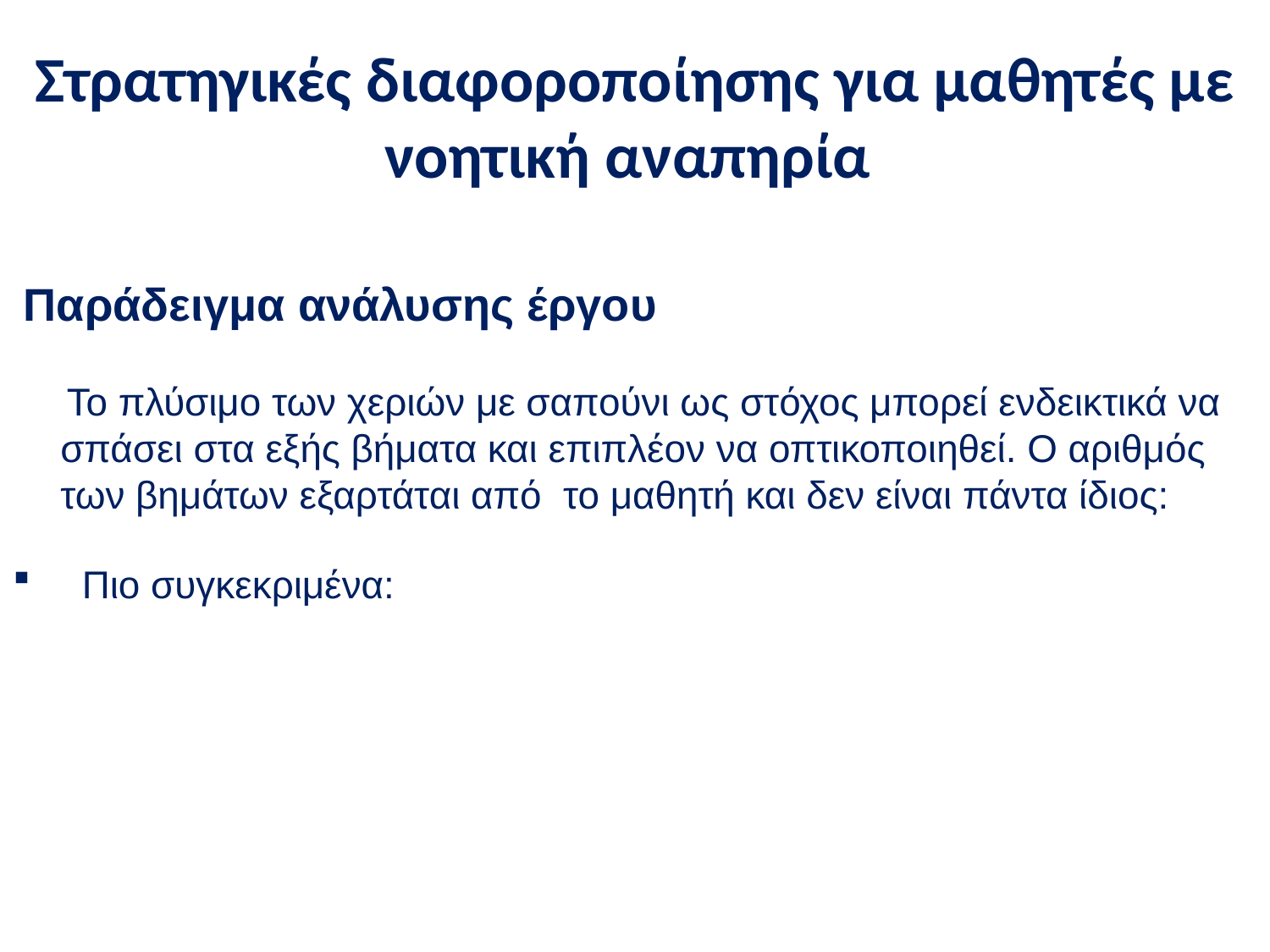

# Στρατηγικές διαφοροποίησης για μαθητές με νοητική αναπηρία

 Παράδειγμα ανάλυσης έργου

     Το πλύσιμο των χεριών με σαπούνι ως στόχος μπορεί ενδεικτικά να σπάσει στα εξής βήματα και επιπλέον να οπτικοποιηθεί. Ο αριθμός των βημάτων εξαρτάται από  το μαθητή και δεν είναι πάντα ίδιος:

  Πιο συγκεκριμένα: